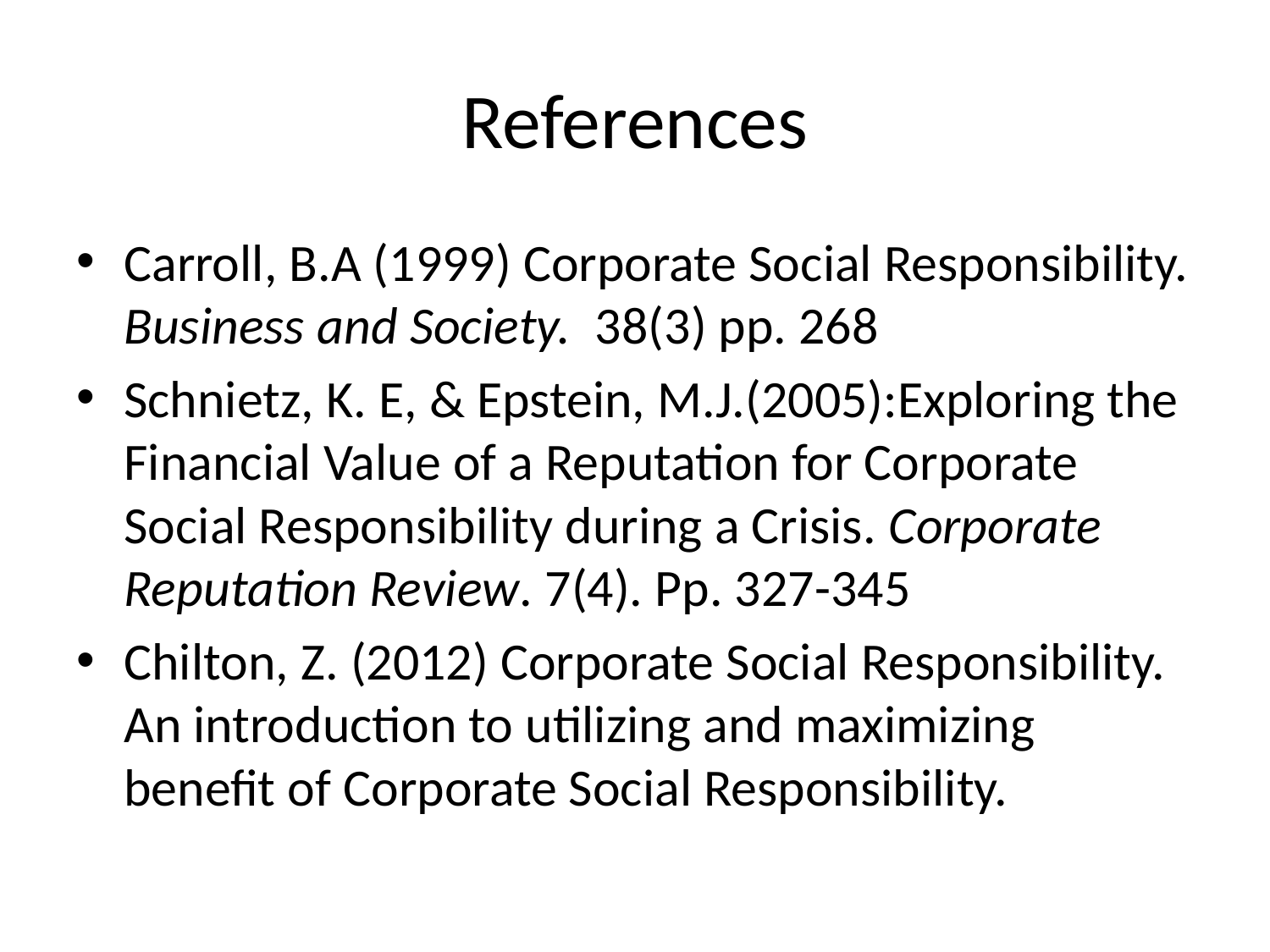

# References
Carroll, B.A (1999) Corporate Social Responsibility. Business and Society.  38(3) pp. 268
Schnietz, K. E, & Epstein, M.J.(2005):Exploring the Financial Value of a Reputation for Corporate Social Responsibility during a Crisis. Corporate Reputation Review. 7(4). Pp. 327-345
Chilton, Z. (2012) Corporate Social Responsibility. An introduction to utilizing and maximizing benefit of Corporate Social Responsibility.